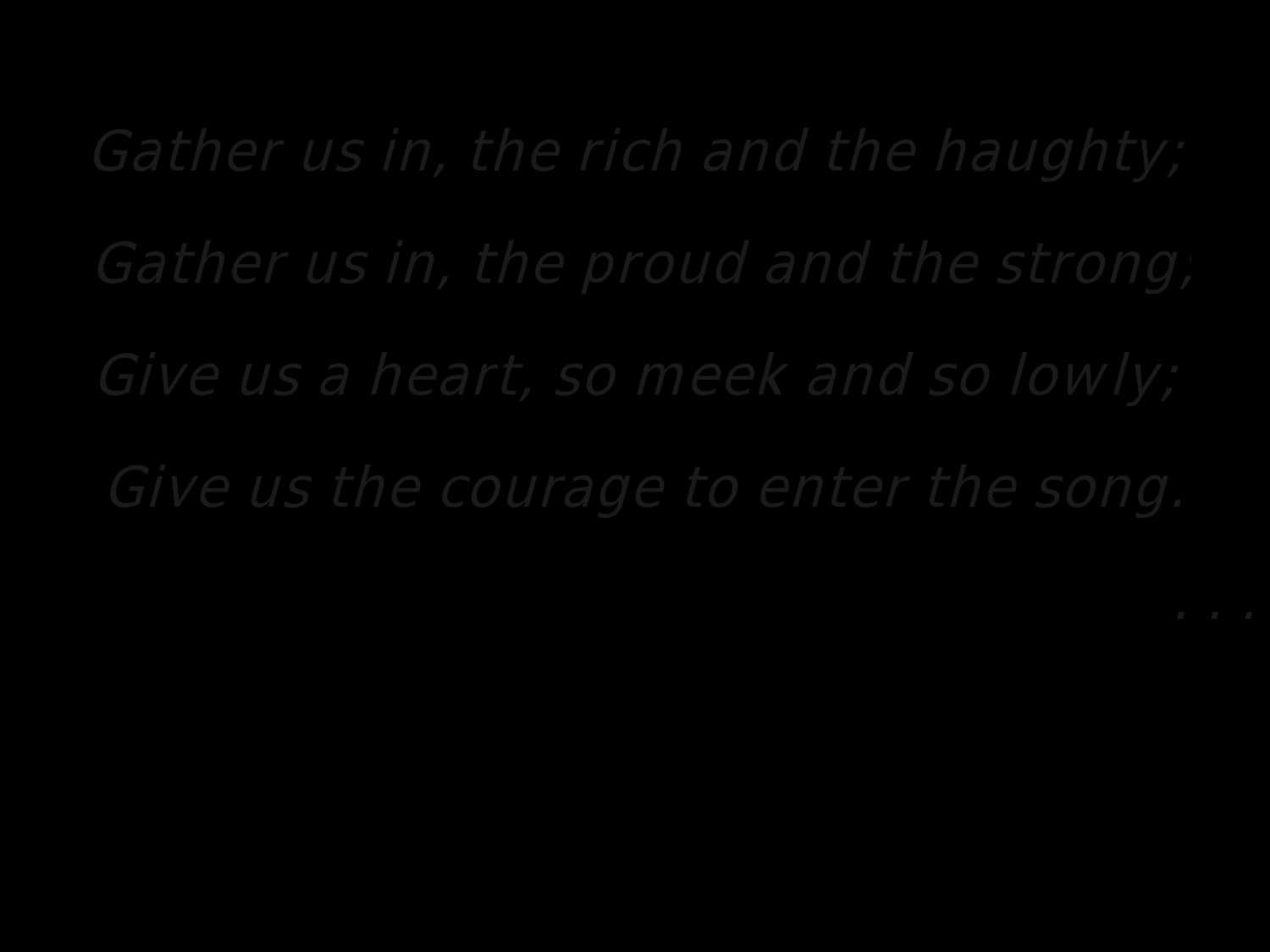

Gather us in, the rich and the haughty;
Gather us in, the proud and the strong;
Give us a heart, so meek and so lowly;
Give us the courage to enter the song.
. . .